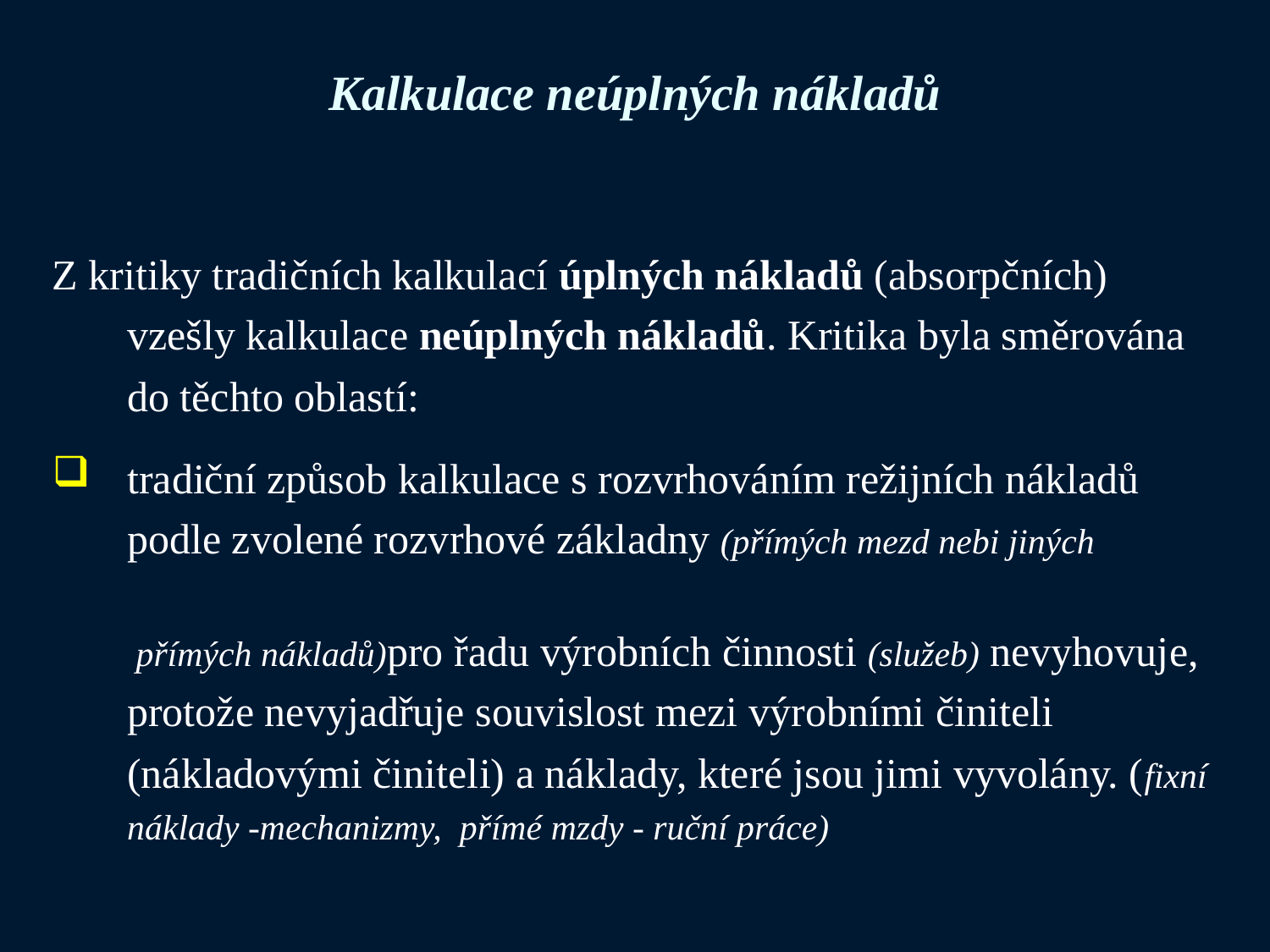

# Kalkulace neúplných nákladů

Z kritiky tradičních kalkulací úplných nákladů (absorpčních) vzešly kalkulace neúplných nákladů. Kritika byla směrována do těchto oblastí:
tradiční způsob kalkulace s rozvrhováním režijních nákladů podle zvolené rozvrhové základny (přímých mezd nebi jiných 	 přímých nákladů)pro řadu výrobních činnosti (služeb) nevyhovuje, protože nevyjadřuje souvislost mezi výrobními činiteli (nákladovými činiteli) a náklady, které jsou jimi vyvolány. (fixní náklady -mechanizmy,  přímé mzdy - ruční práce)